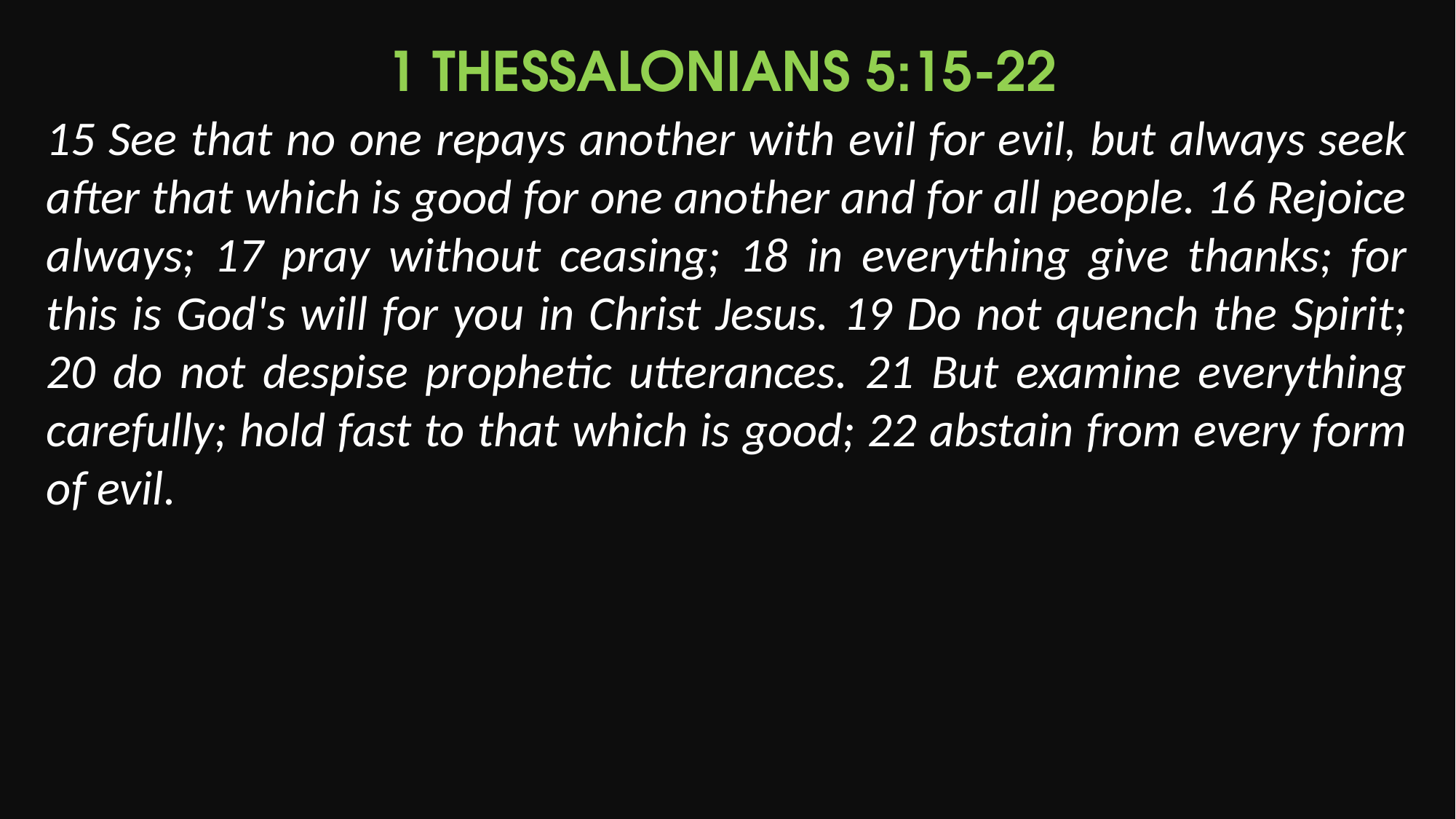

1 Thessalonians 5:15-22
15 See that no one repays another with evil for evil, but always seek after that which is good for one another and for all people. 16 Rejoice always; 17 pray without ceasing; 18 in everything give thanks; for this is God's will for you in Christ Jesus. 19 Do not quench the Spirit; 20 do not despise prophetic utterances. 21 But examine everything carefully; hold fast to that which is good; 22 abstain from every form of evil.